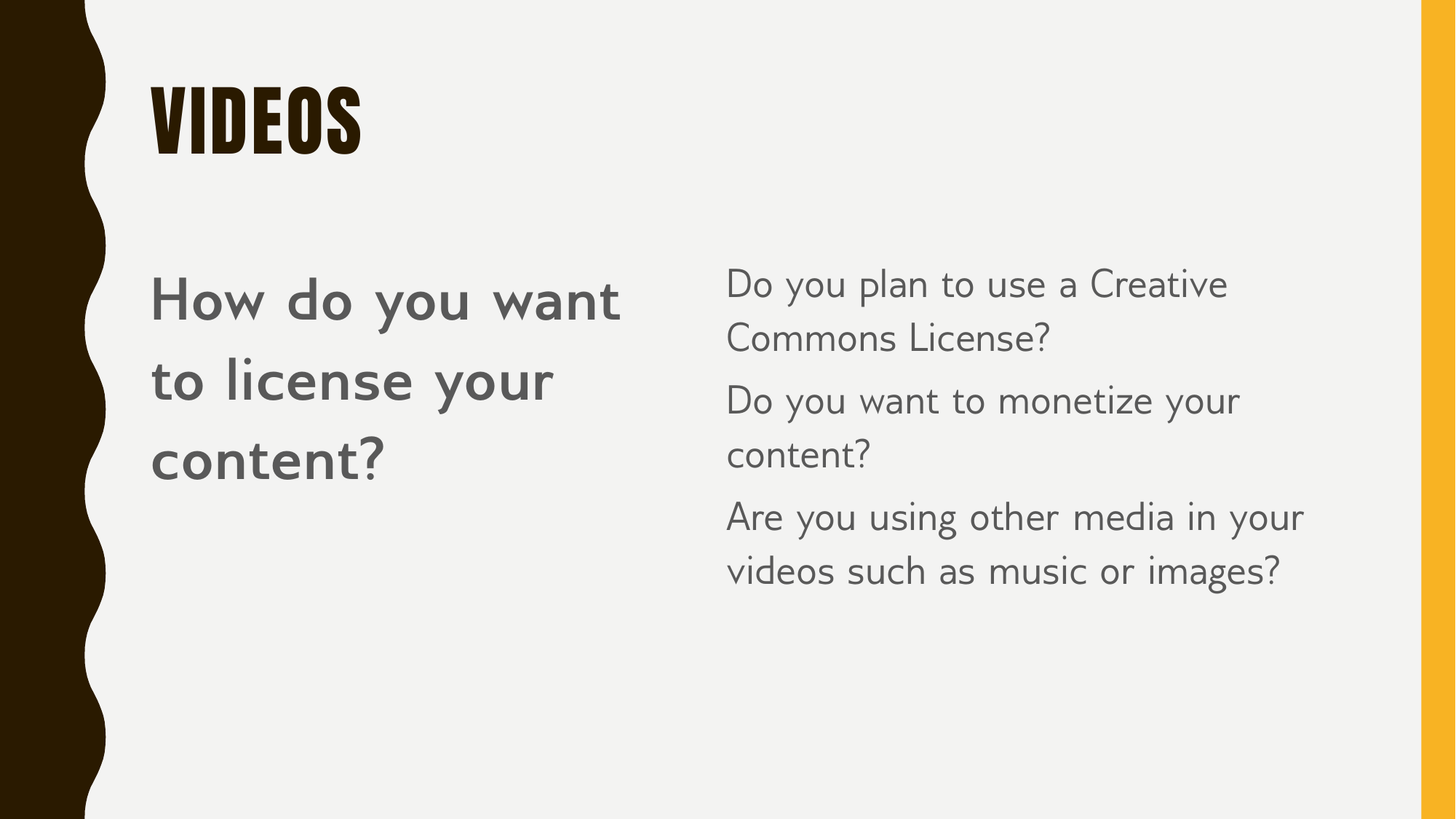

# Videos
How do you want to license your content?
Do you plan to use a Creative Commons License?
Do you want to monetize your content?
Are you using other media in your videos such as music or images?